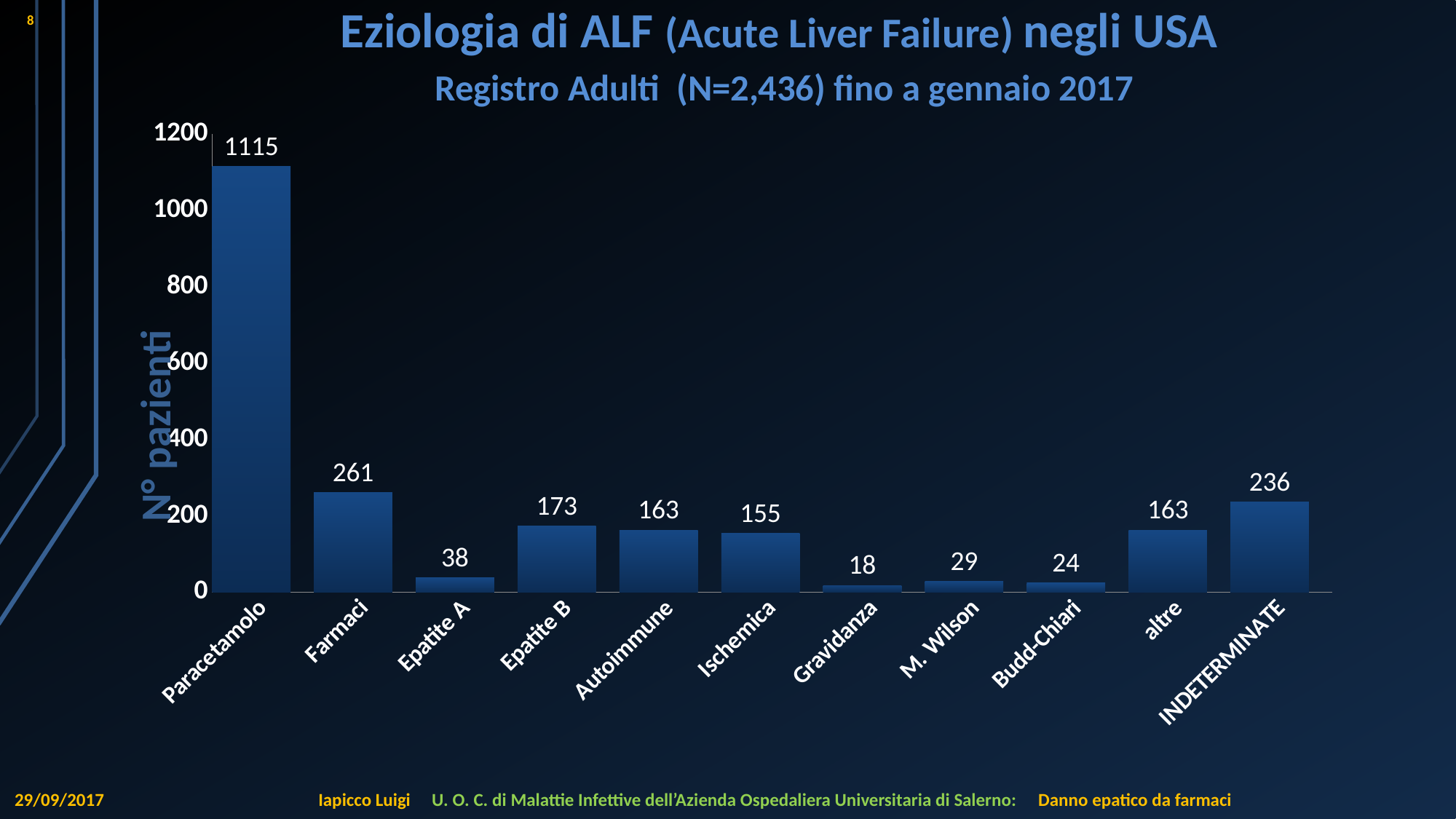

8
# Eziologia di ALF (Acute Liver Failure) negli USA Registro Adulti  (N=2,436) fino a gennaio 2017

### Chart

| Category | Serie 1 | Colonna1 | Colonna2 |
|---|---|---|---|
| Paracetamolo | 1115.0 | None | None |
| Farmaci | 261.0 | None | None |
| Epatite A | 38.0 | None | None |
| Epatite B | 173.0 | None | None |
| Autoimmune | 163.0 | None | None |
| Ischemica | 155.0 | None | None |
| Gravidanza | 18.0 | None | None |
| M. Wilson | 29.0 | None | None |
| Budd-Chiari | 24.0 | None | None |
| altre | 163.0 | None | None |
| INDETERMINATE | 236.0 | None | None |
29/09/2017